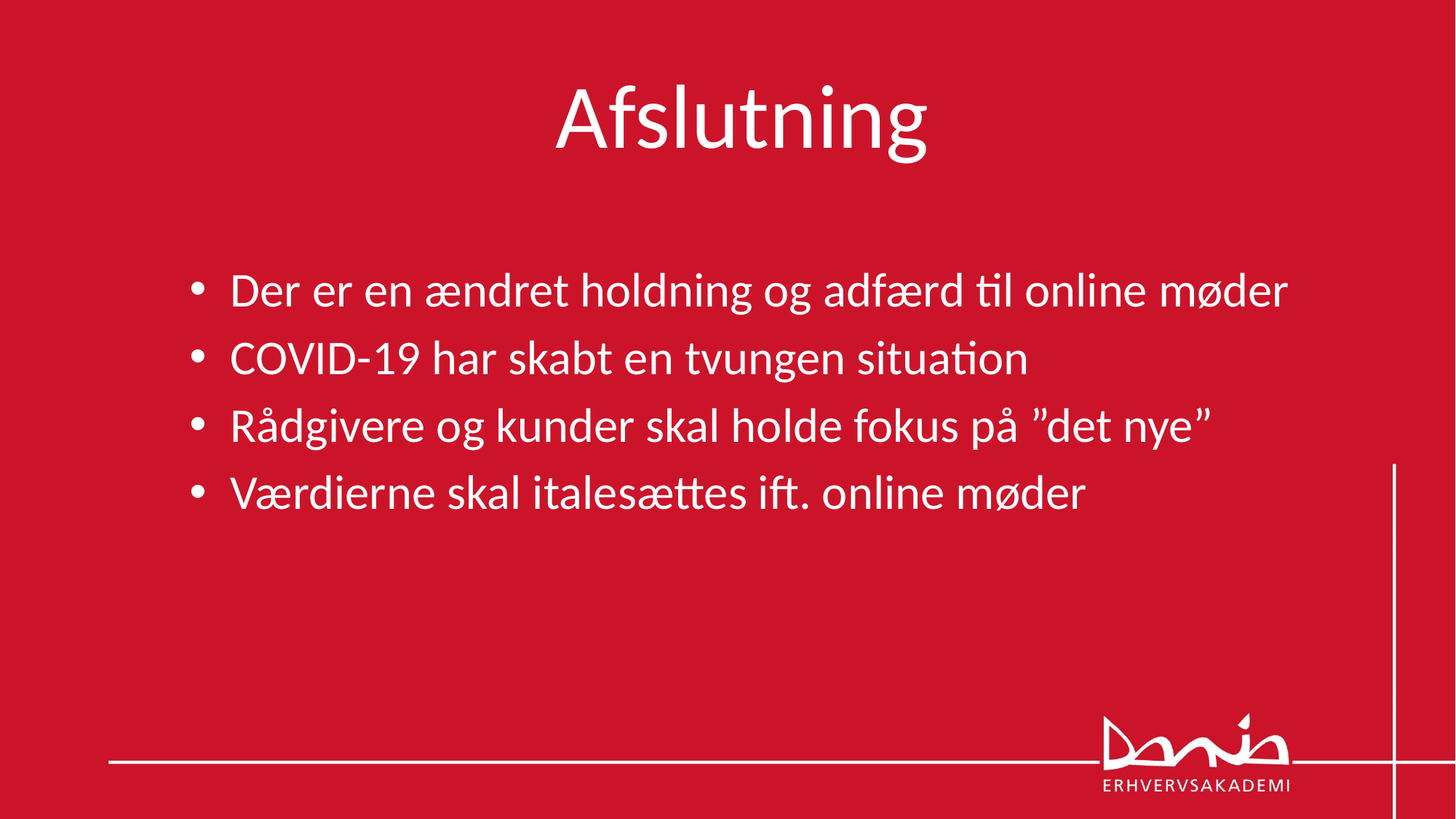

# Afslutning
Der er en ændret holdning og adfærd til online møder
COVID-19 har skabt en tvungen situation
Rådgivere og kunder skal holde fokus på ”det nye”
Værdierne skal italesættes ift. online møder